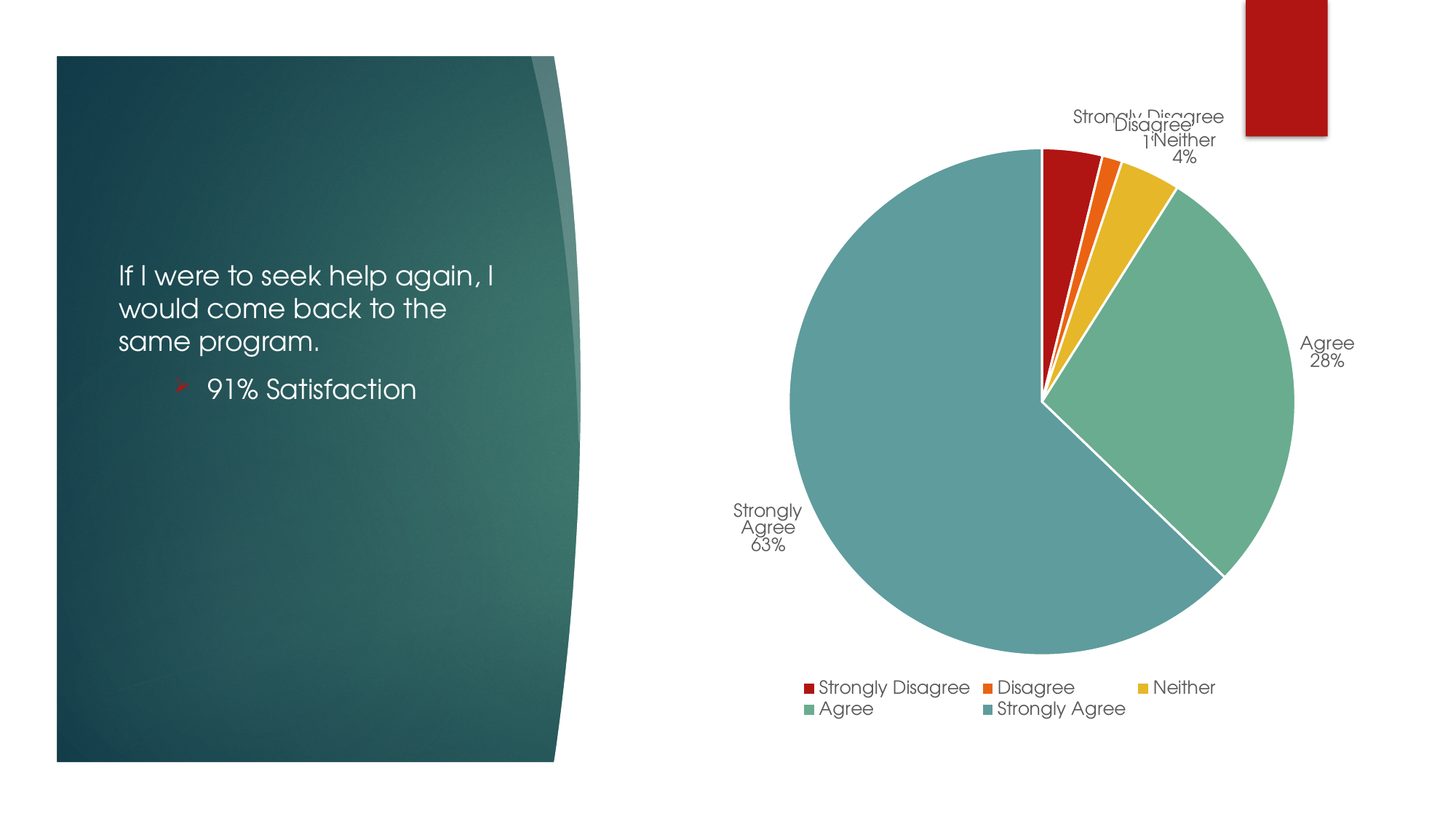

### Chart

| Category | Column1 |
|---|---|
| Strongly Disagree | 3.0 |
| Disagree | 1.0 |
| Neither | 3.0 |
| Agree | 22.0 |
| Strongly Agree | 49.0 |
If I were to seek help again, I would come back to the same program.
91% Satisfaction